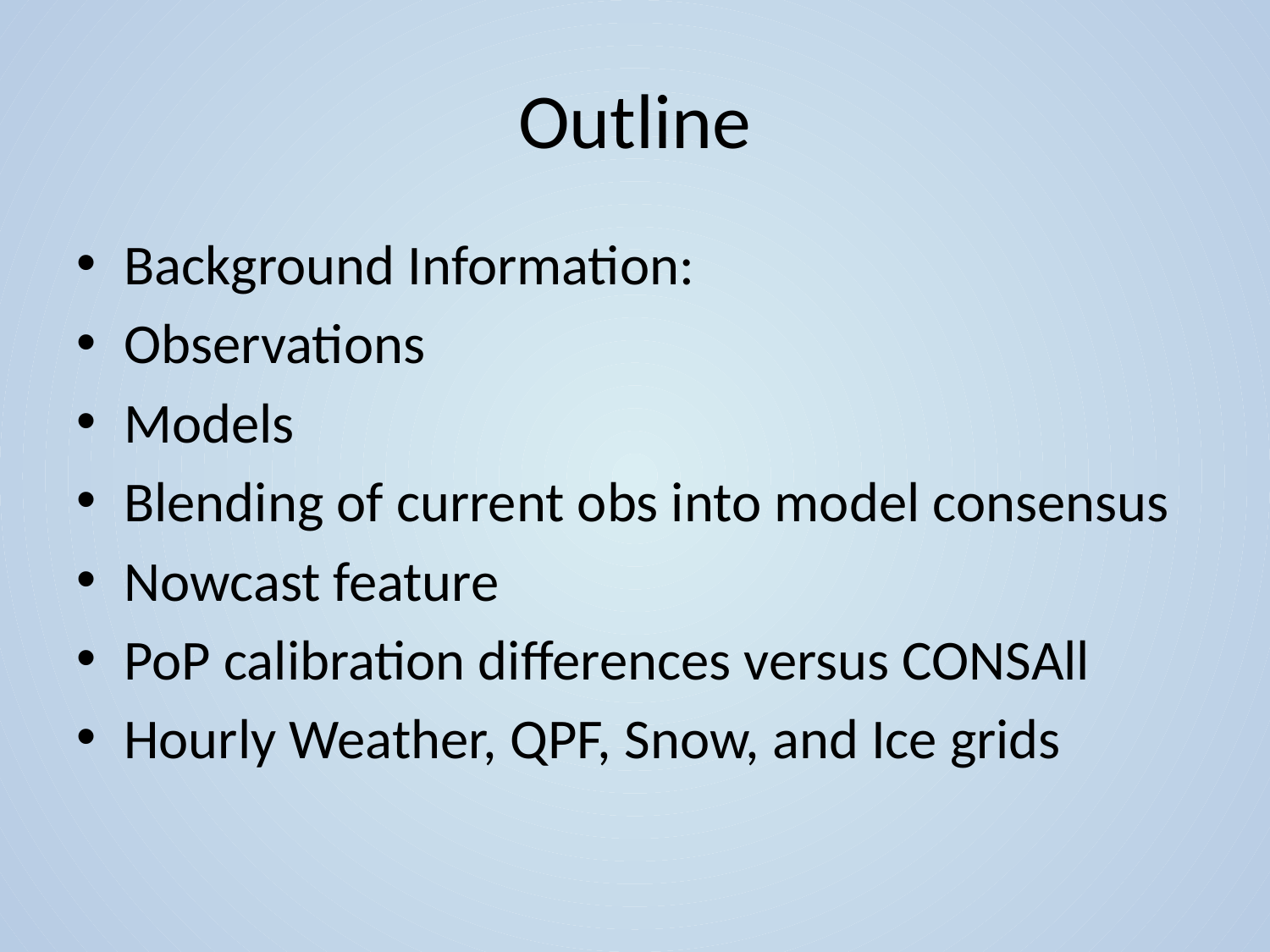

# Outline
Background Information:
Observations
Models
Blending of current obs into model consensus
Nowcast feature
PoP calibration differences versus CONSAll
Hourly Weather, QPF, Snow, and Ice grids